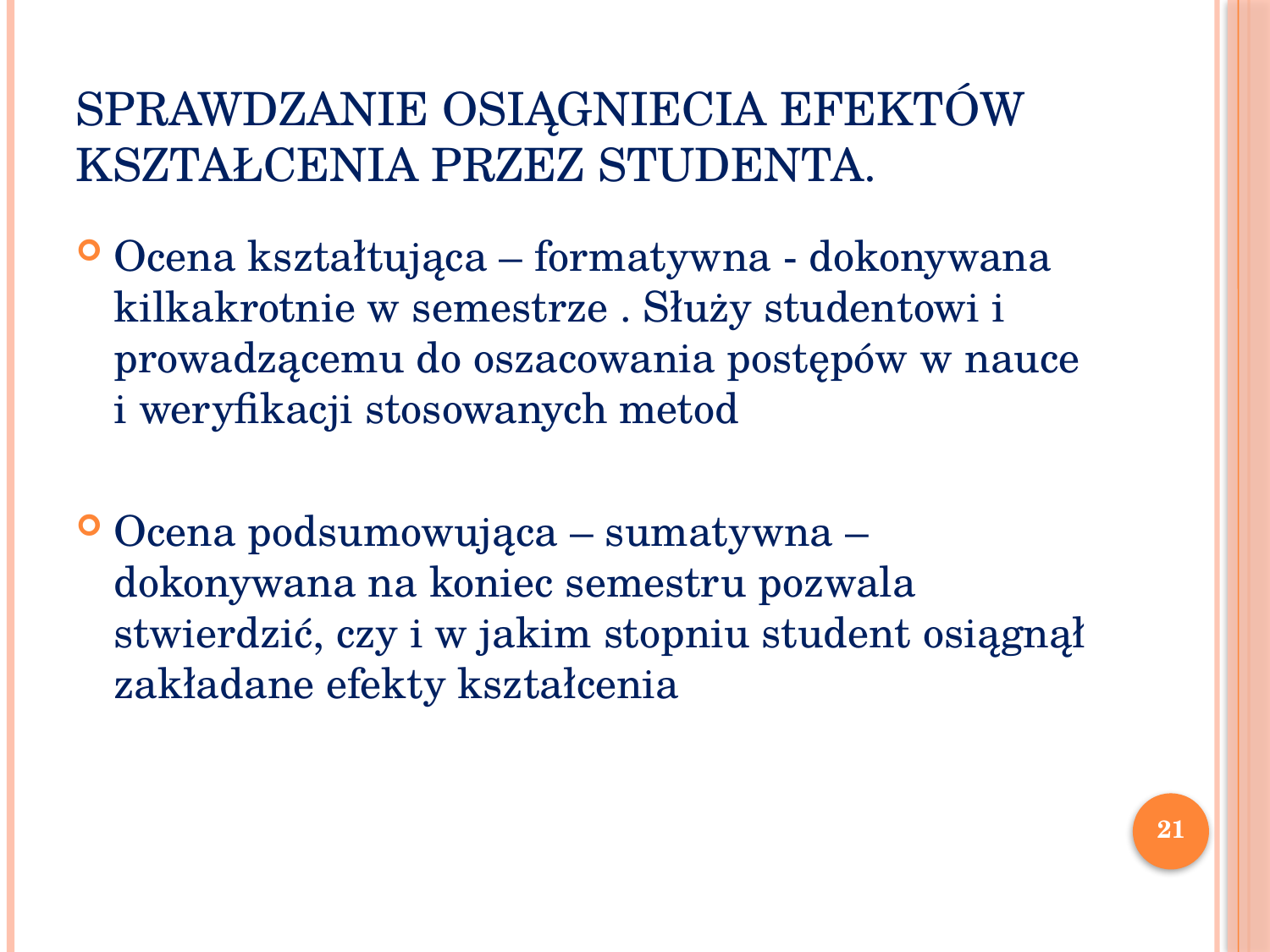

# Sprawdzanie osiągniecia efektów kształcenia przez studenta.
Ocena kształtująca – formatywna - dokonywana kilkakrotnie w semestrze . Służy studentowi i prowadzącemu do oszacowania postępów w nauce i weryfikacji stosowanych metod

Ocena podsumowująca – sumatywna – dokonywana na koniec semestru pozwala stwierdzić, czy i w jakim stopniu student osiągnął zakładane efekty kształcenia
21